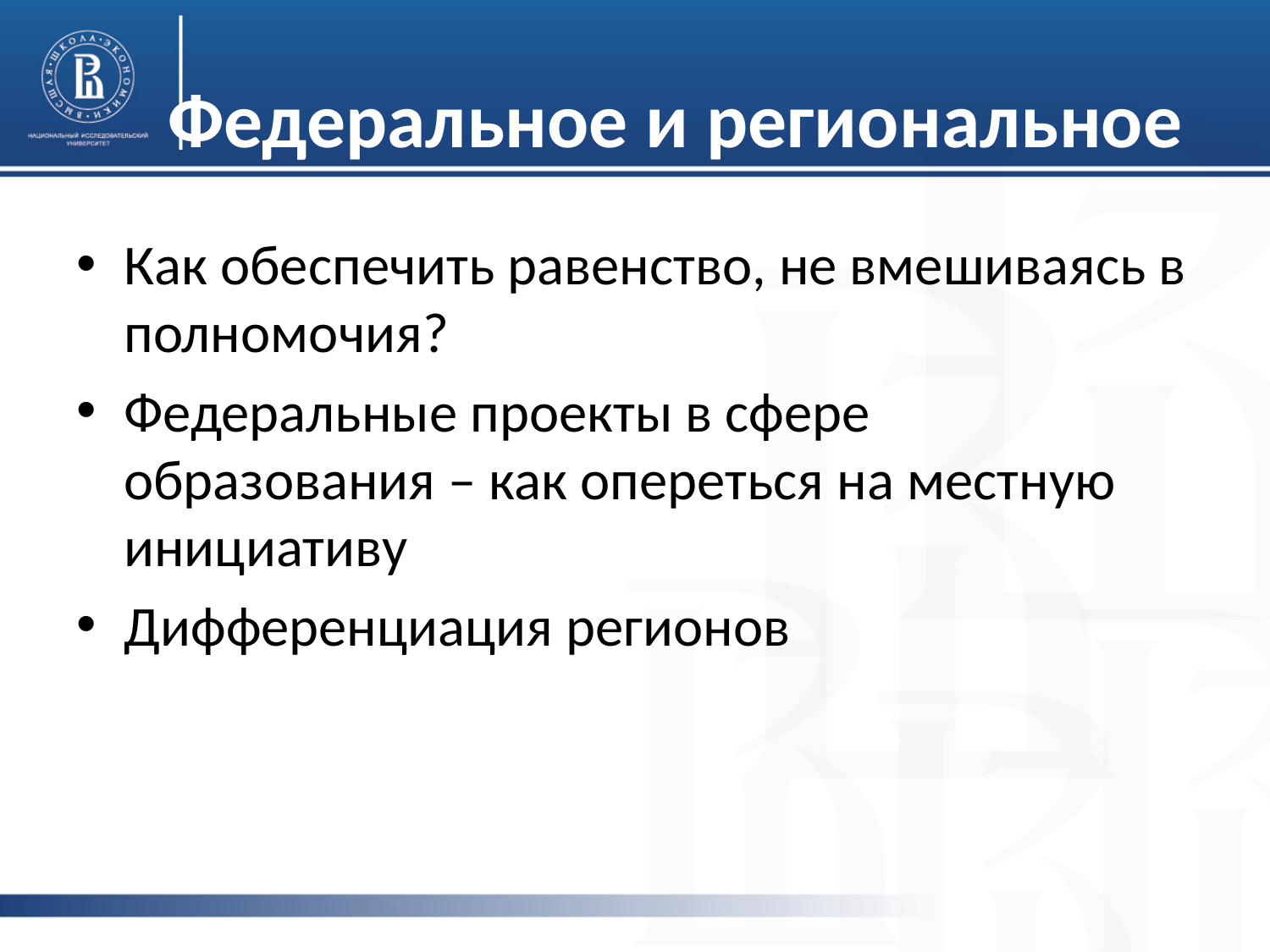

# Федеральное и региональное
Как обеспечить равенство, не вмешиваясь в полномочия?
Федеральные проекты в сфере образования – как опереться на местную инициативу
Дифференциация регионов